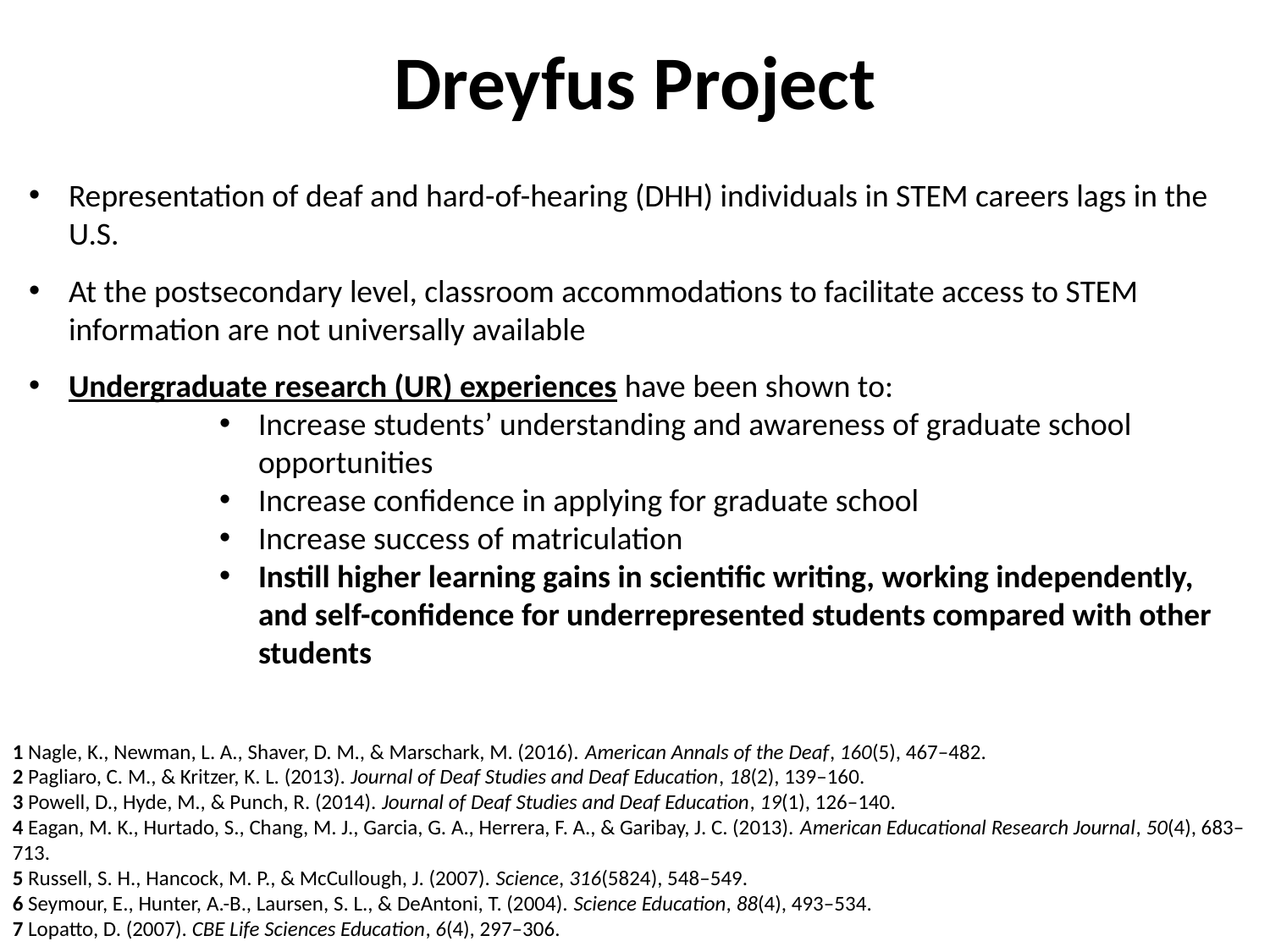

Dreyfus Project
Representation of deaf and hard-of-hearing (DHH) individuals in STEM careers lags in the U.S.

At the postsecondary level, classroom accommodations to facilitate access to STEM information are not universally available

Undergraduate research (UR) experiences have been shown to:
Increase students’ understanding and awareness of graduate school opportunities
Increase confidence in applying for graduate school
Increase success of matriculation
Instill higher learning gains in scientific writing, working independently, and self-confidence for underrepresented students compared with other students
1 Nagle, K., Newman, L. A., Shaver, D. M., & Marschark, M. (2016). American Annals of the Deaf, 160(5), 467–482.
2 Pagliaro, C. M., & Kritzer, K. L. (2013). Journal of Deaf Studies and Deaf Education, 18(2), 139–160.
3 Powell, D., Hyde, M., & Punch, R. (2014). Journal of Deaf Studies and Deaf Education, 19(1), 126–140.
4 Eagan, M. K., Hurtado, S., Chang, M. J., Garcia, G. A., Herrera, F. A., & Garibay, J. C. (2013). American Educational Research Journal, 50(4), 683–713.
5 Russell, S. H., Hancock, M. P., & McCullough, J. (2007). Science, 316(5824), 548–549.
6 Seymour, E., Hunter, A.-B., Laursen, S. L., & DeAntoni, T. (2004). Science Education, 88(4), 493–534.
7 Lopatto, D. (2007). CBE Life Sciences Education, 6(4), 297–306.